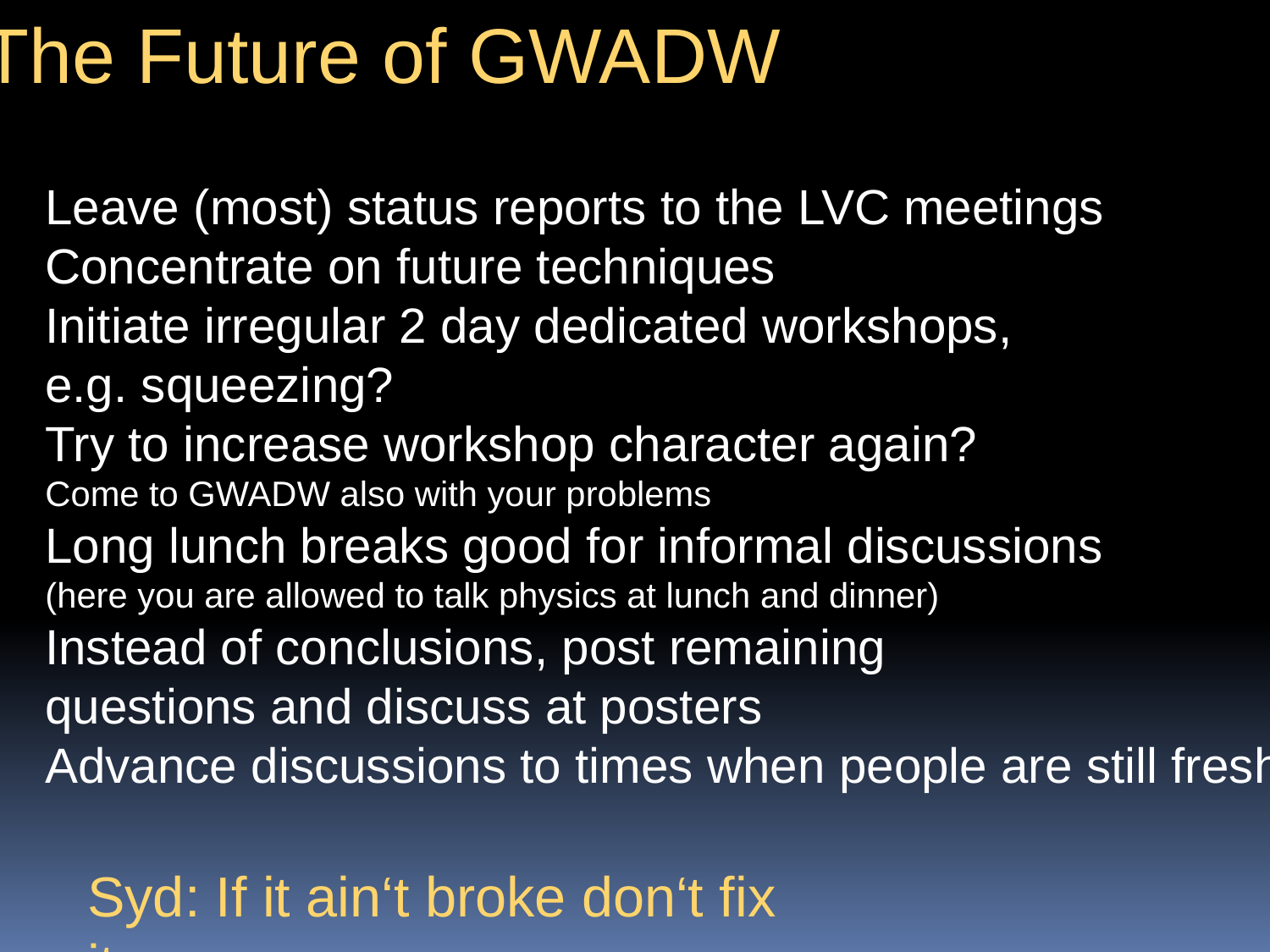

The Future of GWADW

Leave (most) status reports to the LVC meetings
Concentrate on future techniques
Initiate irregular 2 day dedicated workshops,
e.g. squeezing?
Try to increase workshop character again?
Come to GWADW also with your problems
Long lunch breaks good for informal discussions
(here you are allowed to talk physics at lunch and dinner)
Instead of conclusions, post remaining
questions and discuss at posters
Advance discussions to times when people are still fresh

Syd: If it ain‘t broke don‘t fix it